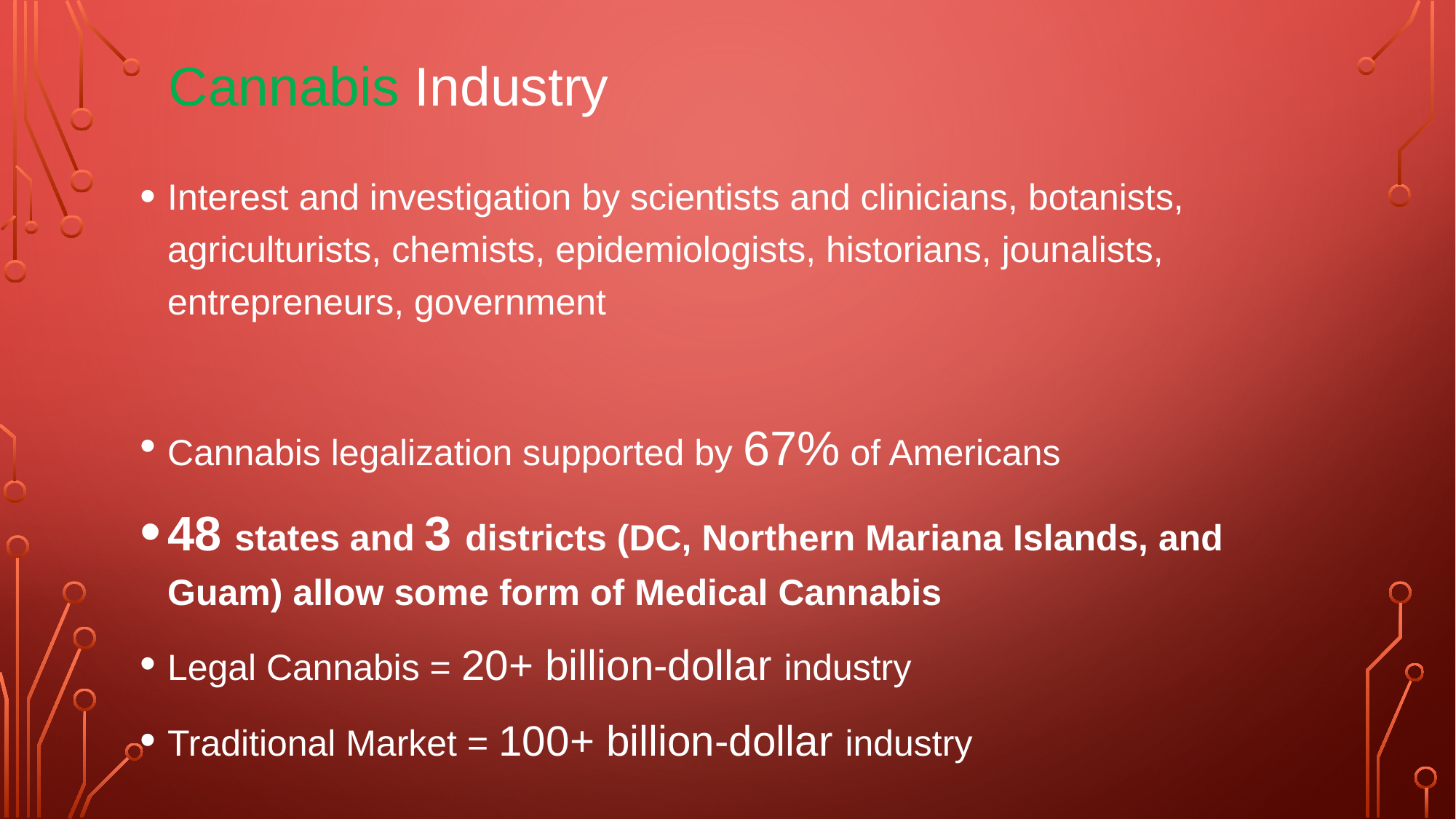

# Cannabis Industry
Interest and investigation by scientists and clinicians, botanists, agriculturists, chemists, epidemiologists, historians, jounalists, entrepreneurs, government

Cannabis legalization supported by 67% of Americans
48 states and 3 districts (DC, Northern Mariana Islands, and Guam) allow some form of Medical Cannabis
Legal Cannabis = 20+ billion-dollar industry
Traditional Market = 100+ billion-dollar industry